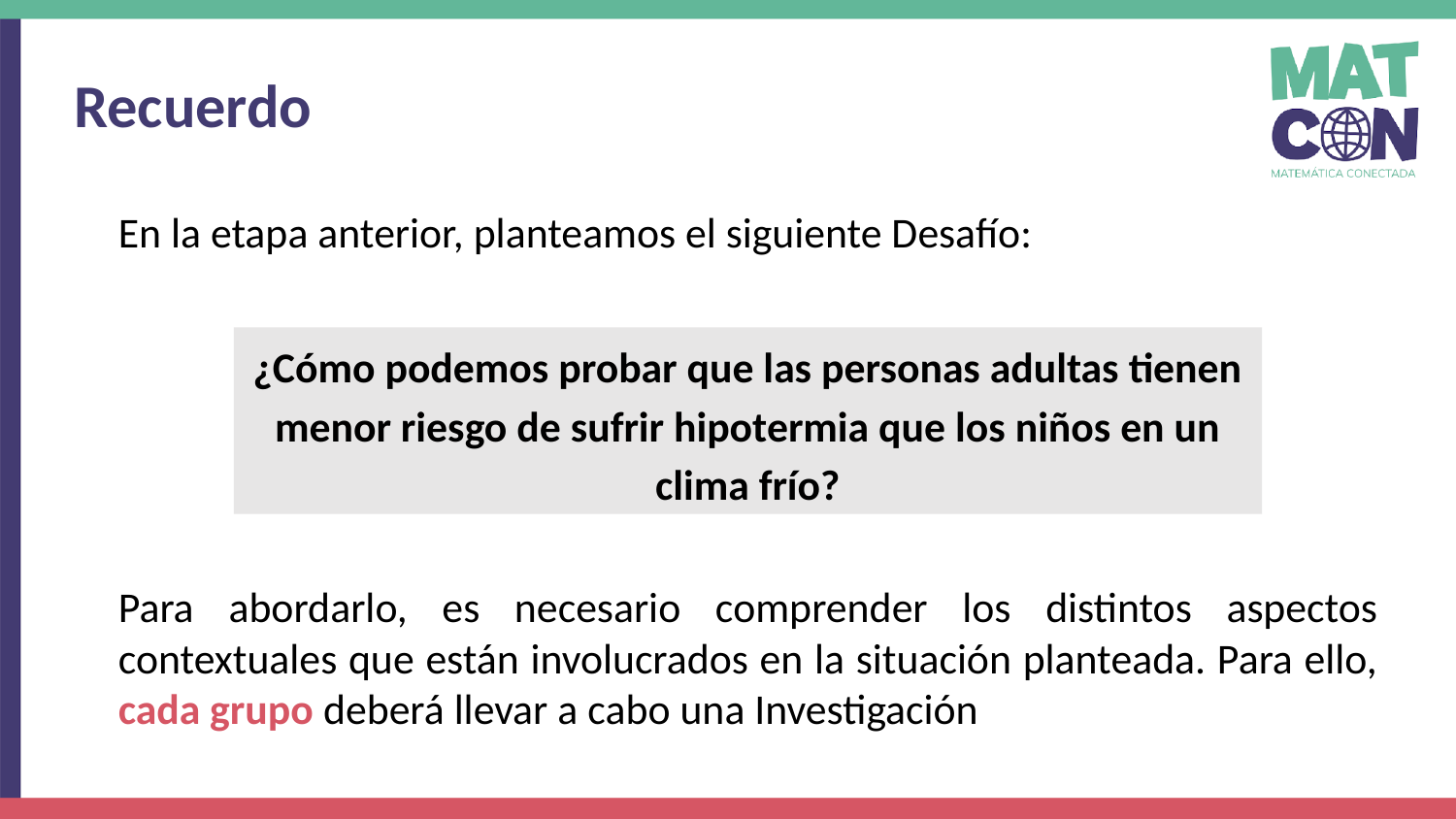

Recuerdo
En la etapa anterior, planteamos el siguiente Desafío:
¿Cómo podemos probar que las personas adultas tienen menor riesgo de sufrir hipotermia que los niños en un clima frío?
Para abordarlo, es necesario comprender los distintos aspectos contextuales que están involucrados en la situación planteada. Para ello, cada grupo deberá llevar a cabo una Investigación